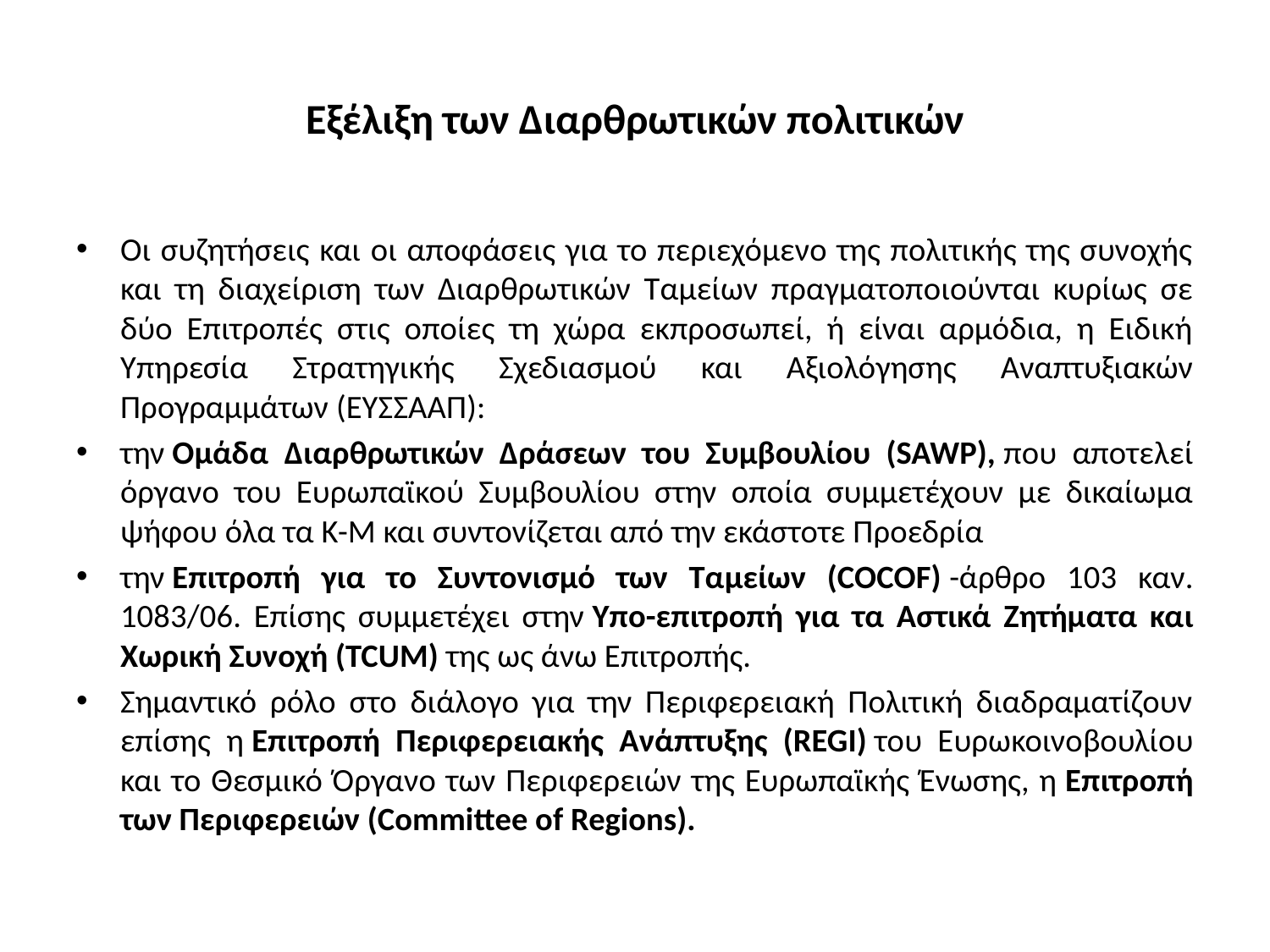

# Εξέλιξη των Διαρθρωτικών πολιτικών
Οι συζητήσεις και οι αποφάσεις για το περιεχόμενο της πολιτικής της συνοχής και τη διαχείριση των Διαρθρωτικών Ταμείων πραγματοποιούνται κυρίως σε δύο Επιτροπές στις οποίες τη χώρα εκπροσωπεί, ή είναι αρμόδια, η Ειδική Υπηρεσία Στρατηγικής Σχεδιασμού και Αξιολόγησης Αναπτυξιακών Προγραμμάτων (ΕΥΣΣΑΑΠ):
την Ομάδα Διαρθρωτικών Δράσεων του Συμβουλίου (SAWP), που αποτελεί όργανο του Ευρωπαϊκού Συμβουλίου στην οποία συμμετέχουν με δικαίωμα ψήφου όλα τα Κ-Μ και συντονίζεται από την εκάστοτε Προεδρία
την Επιτροπή για το Συντονισμό των Ταμείων (COCOF) -άρθρο 103 καν. 1083/06. Επίσης συμμετέχει στην Υπο-επιτροπή για τα Αστικά Ζητήματα και Χωρική Συνοχή (TCUM) της ως άνω Επιτροπής.
Σημαντικό ρόλο στο διάλογο για την Περιφερειακή Πολιτική διαδραματίζουν επίσης η Επιτροπή Περιφερειακής Ανάπτυξης (REGI) του Ευρωκοινοβουλίου και το Θεσμικό Όργανο των Περιφερειών της Ευρωπαϊκής Ένωσης, η Επιτροπή των Περιφερειών (Committee of Regions).